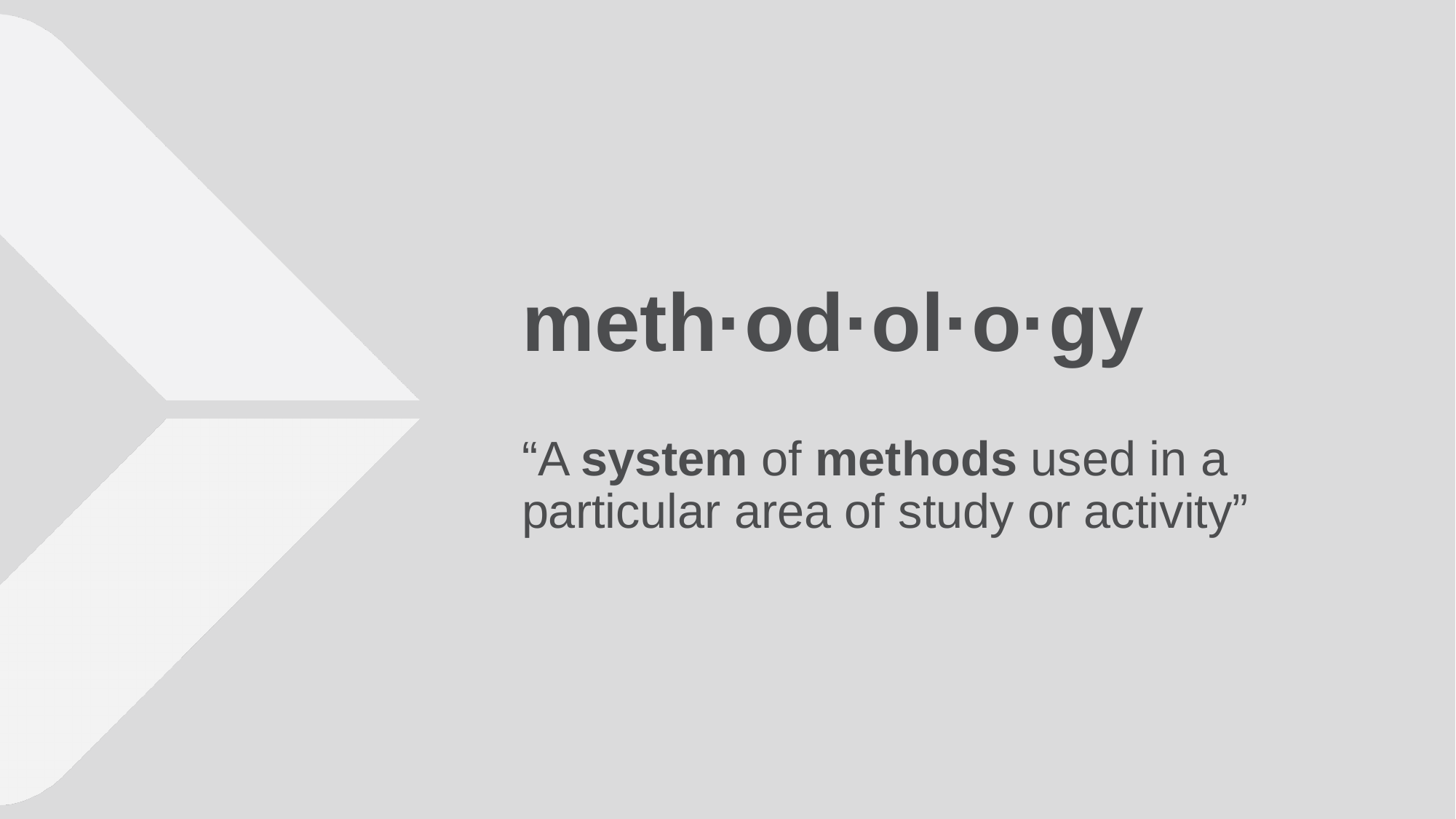

Do not add text here
meth·od·ol·o·gy

“A system of methods used in a particular area of study or activity”

Do not add text here